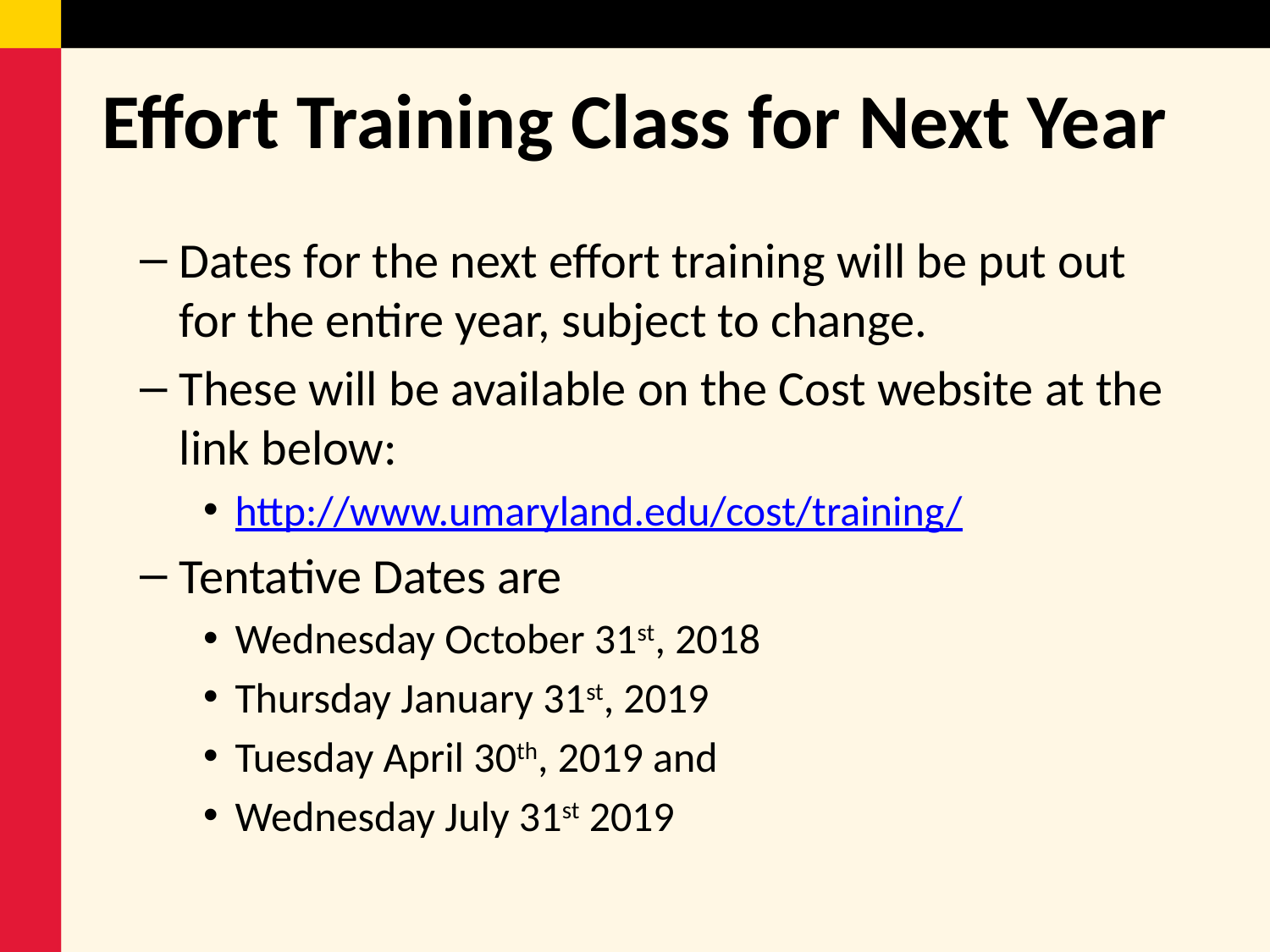

# Effort Training Class for Next Year
Dates for the next effort training will be put out for the entire year, subject to change.
These will be available on the Cost website at the link below:
http://www.umaryland.edu/cost/training/
Tentative Dates are
Wednesday October 31st, 2018
Thursday January 31st, 2019
Tuesday April 30th, 2019 and
Wednesday July 31st 2019